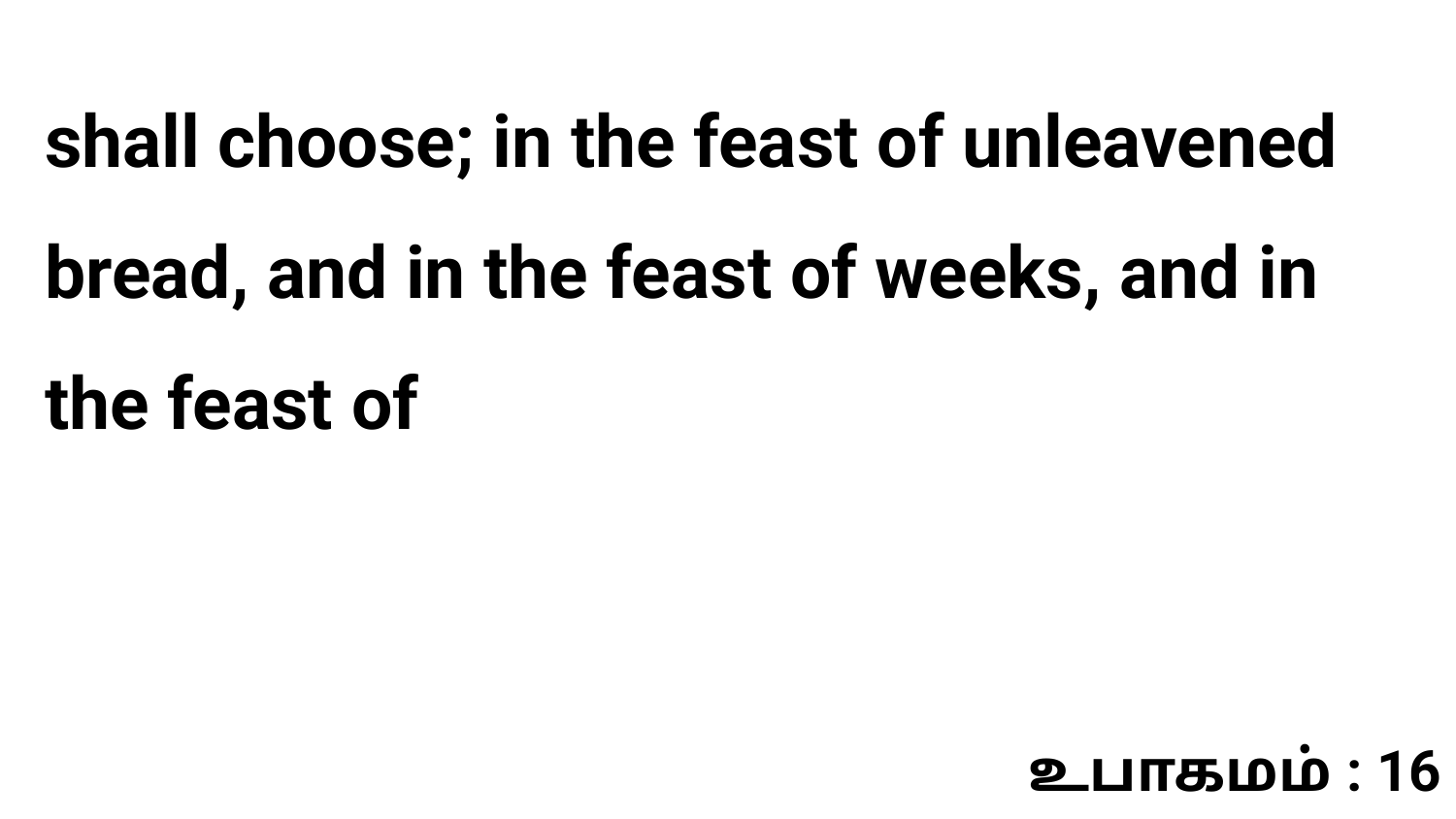

shall choose; in the feast of unleavened bread, and in the feast of weeks, and in the feast of
உபாகமம் : 16